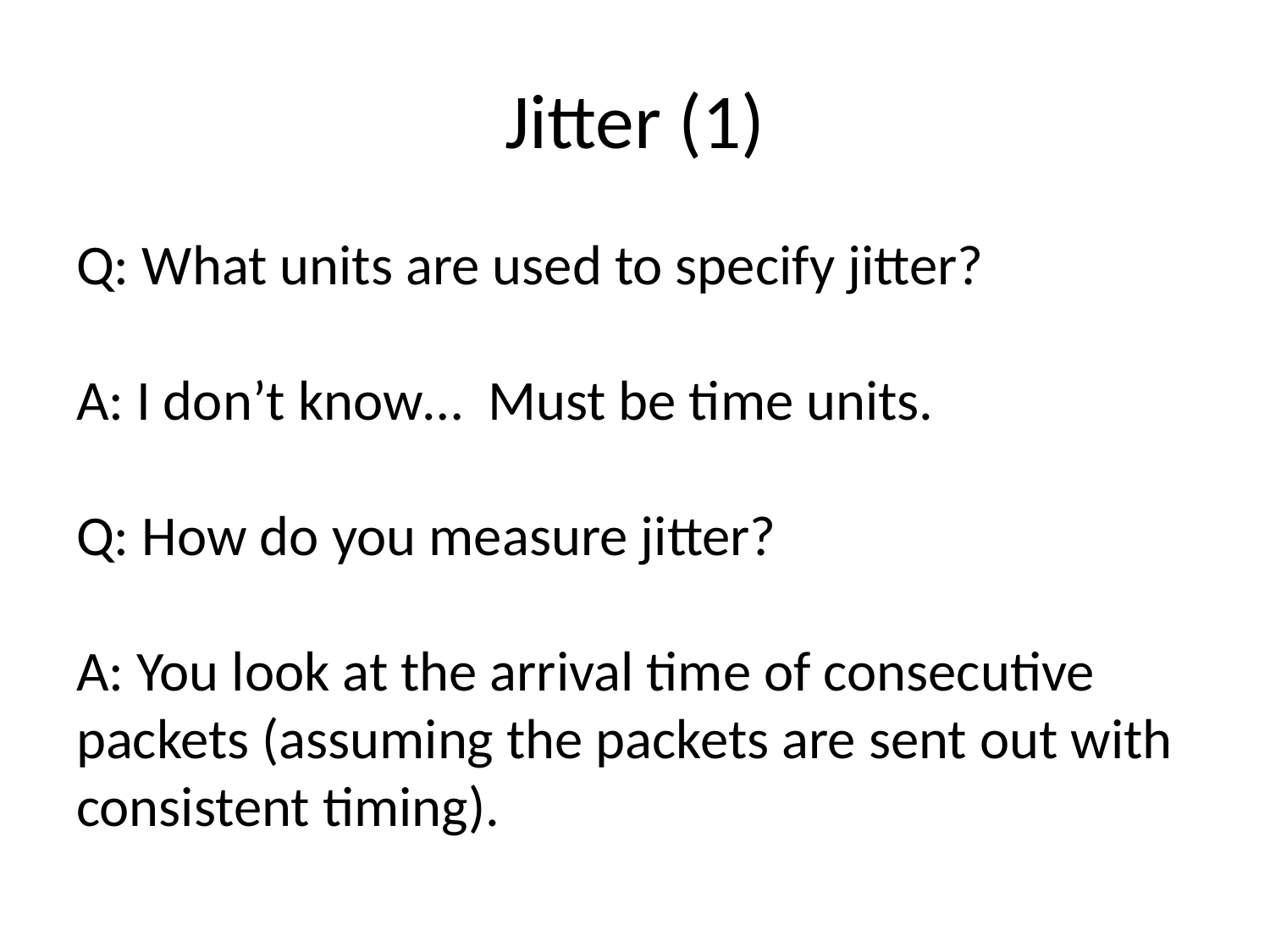

# Jitter (1)
Q: What units are used to specify jitter?

A: I don’t know…  Must be time units.

Q: How do you measure jitter?

A: You look at the arrival time of consecutive packets (assuming the packets are sent out with consistent timing).